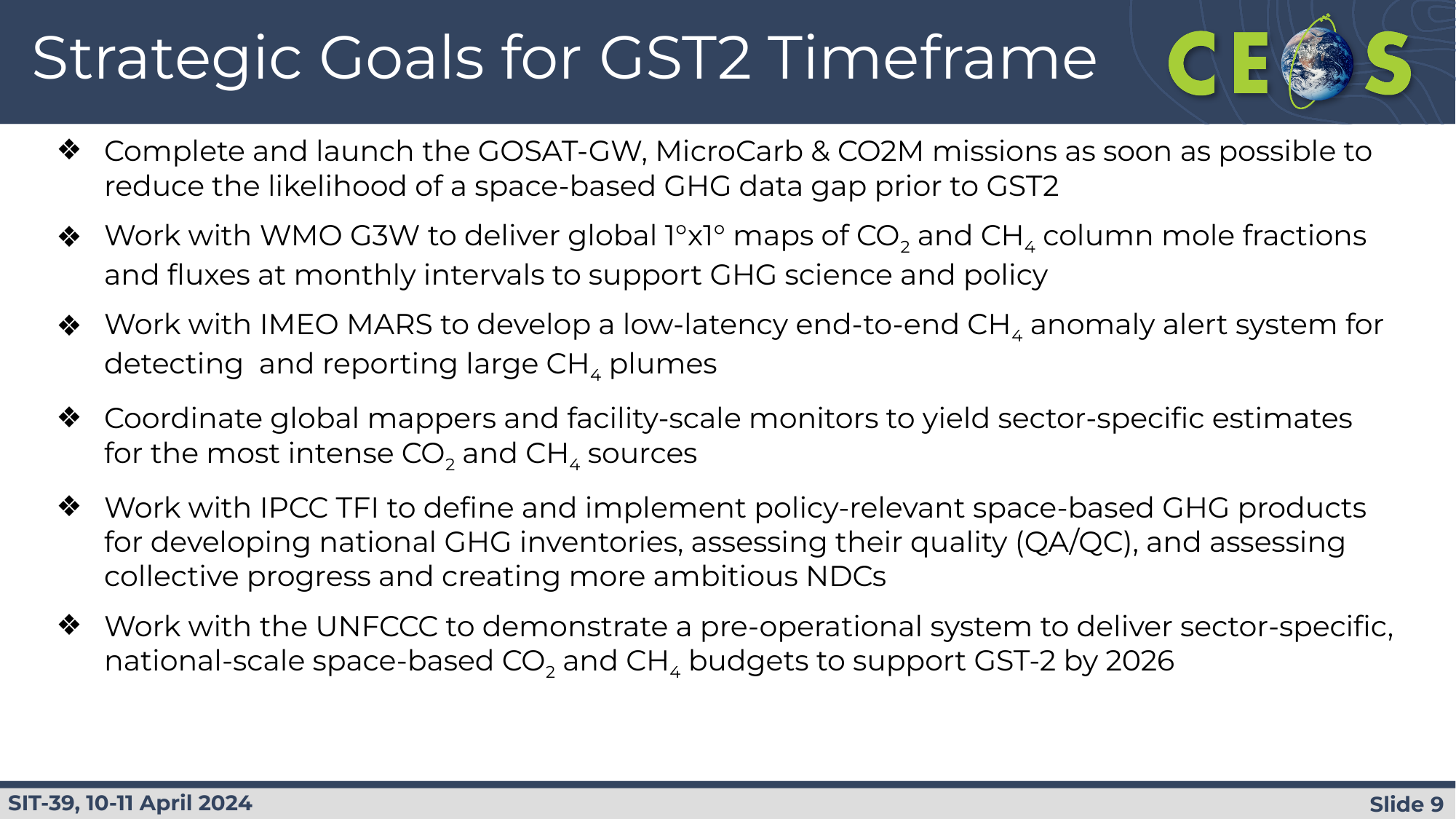

# Strategic Goals for GST2 Timeframe
Complete and launch the GOSAT-GW, MicroCarb & CO2M missions as soon as possible to reduce the likelihood of a space-based GHG data gap prior to GST2
Work with WMO G3W to deliver global 1°x1° maps of CO2 and CH4 column mole fractions and fluxes at monthly intervals to support GHG science and policy
Work with IMEO MARS to develop a low-latency end-to-end CH4 anomaly alert system for detecting  and reporting large CH4 plumes
Coordinate global mappers and facility-scale monitors to yield sector-specific estimates for the most intense CO2 and CH4 sources
Work with IPCC TFI to define and implement policy-relevant space-based GHG products for developing national GHG inventories, assessing their quality (QA/QC), and assessing collective progress and creating more ambitious NDCs
Work with the UNFCCC to demonstrate a pre-operational system to deliver sector-specific, national-scale space-based CO2 and CH4 budgets to support GST-2 by 2026